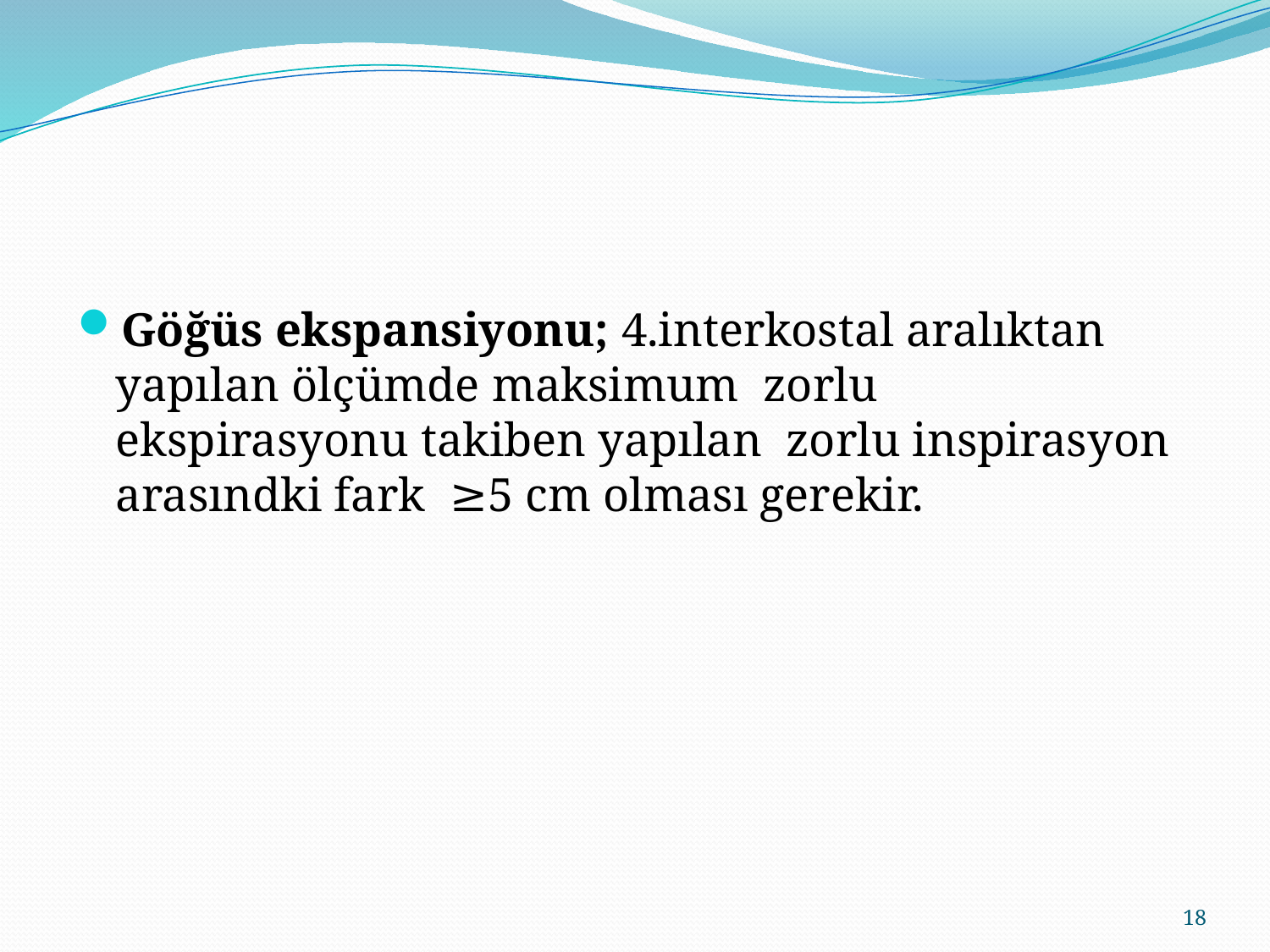

Göğüs ekspansiyonu; 4.interkostal aralıktan yapılan ölçümde maksimum  zorlu  ekspirasyonu takiben yapılan  zorlu inspirasyon arasındki fark  ≥5 cm olması gerekir.
18